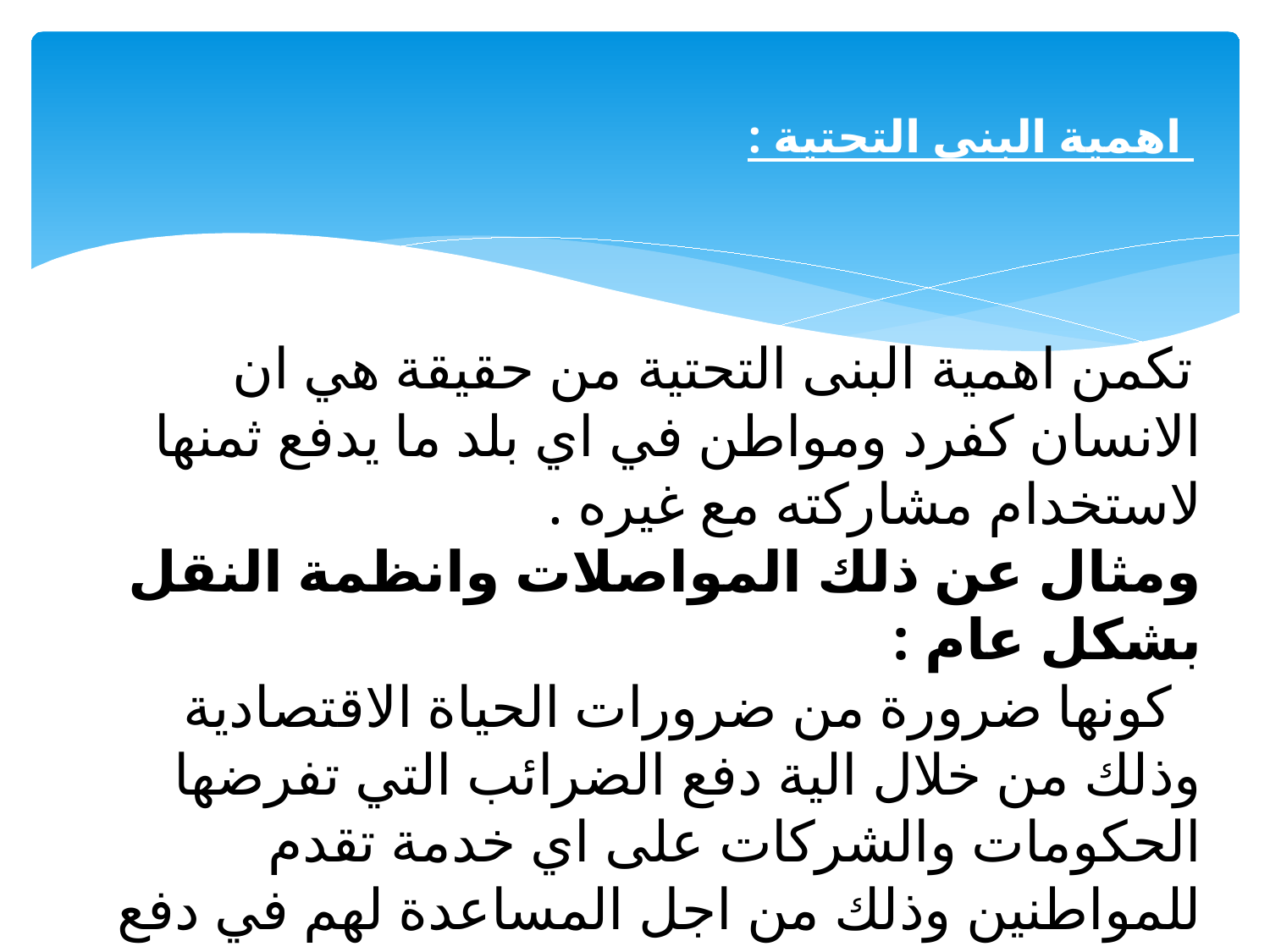

# اهمية البنى التحتية :
 تكمن اهمية البنى التحتية من حقيقة هي ان الانسان كفرد ومواطن في اي بلد ما يدفع ثمنها لاستخدام مشاركته مع غيره .
ومثال عن ذلك المواصلات وانظمة النقل بشكل عام :
  كونها ضرورة من ضرورات الحياة الاقتصادية وذلك من خلال الية دفع الضرائب التي تفرضها الحكومات والشركات على اي خدمة تقدم للمواطنين وذلك من اجل المساعدة لهم في دفع تكاليف البنية التحتية والحفاظ على ديمومتها.